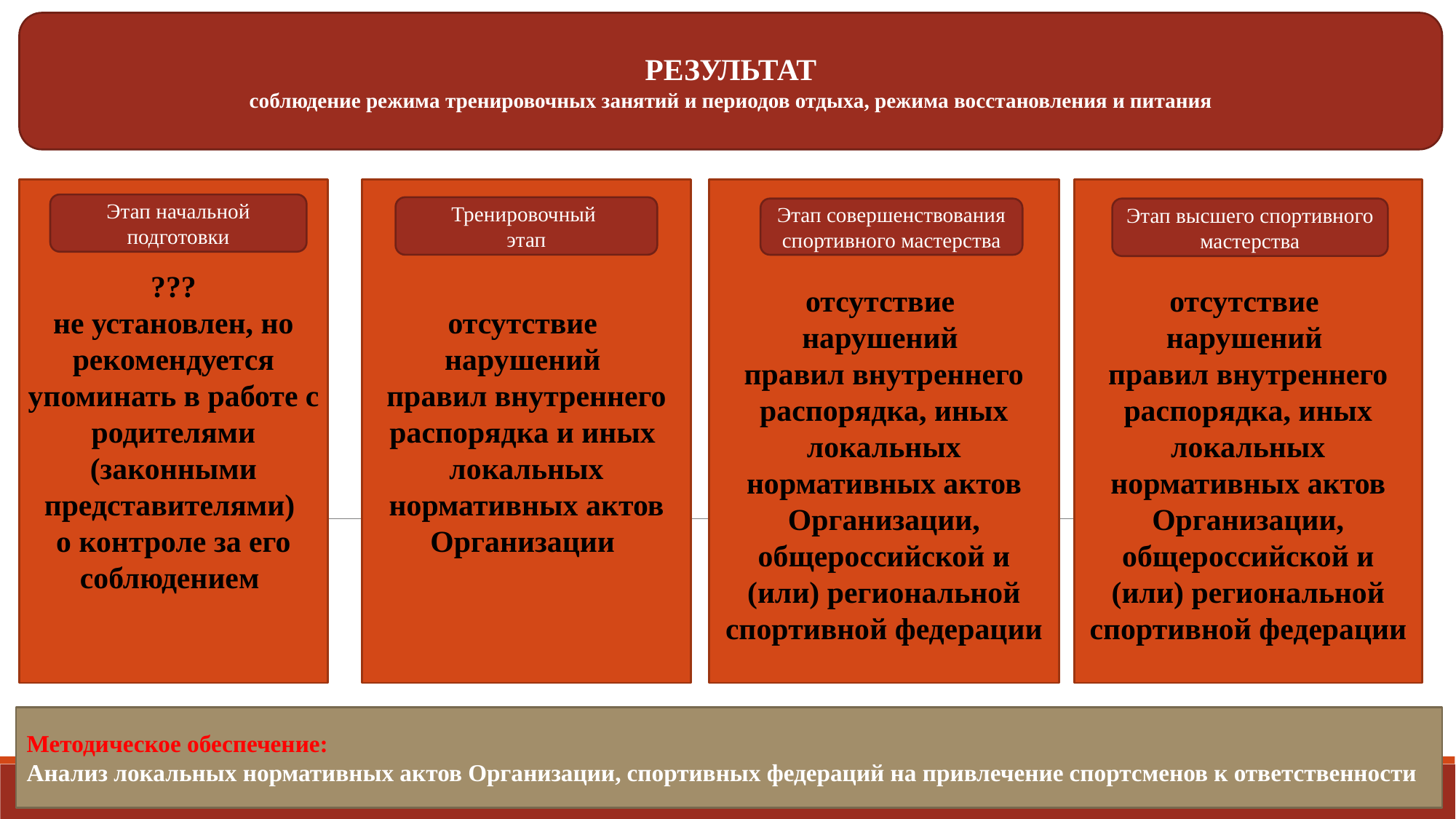

РЕЗУЛЬТАТ
соблюдение режима тренировочных занятий и периодов отдыха, режима восстановления и питания

отсутствие
нарушений
правил внутреннего распорядка, иных локальных нормативных актов Организации, общероссийской и (или) региональной спортивной федерации

отсутствие
нарушений
правил внутреннего распорядка, иных локальных нормативных актов Организации, общероссийской и (или) региональной спортивной федерации
???
не установлен, но рекомендуется упоминать в работе с родителями (законными представителями)
о контроле за его соблюдением
отсутствие
нарушений
правил внутреннего распорядка и иных
локальных нормативных актов Организации
Этап начальной подготовки
Тренировочный
этап
Этап совершенствования спортивного мастерства
Этап высшего спортивного мастерства
Методическое обеспечение:
Анализ локальных нормативных актов Организации, спортивных федераций на привлечение спортсменов к ответственности